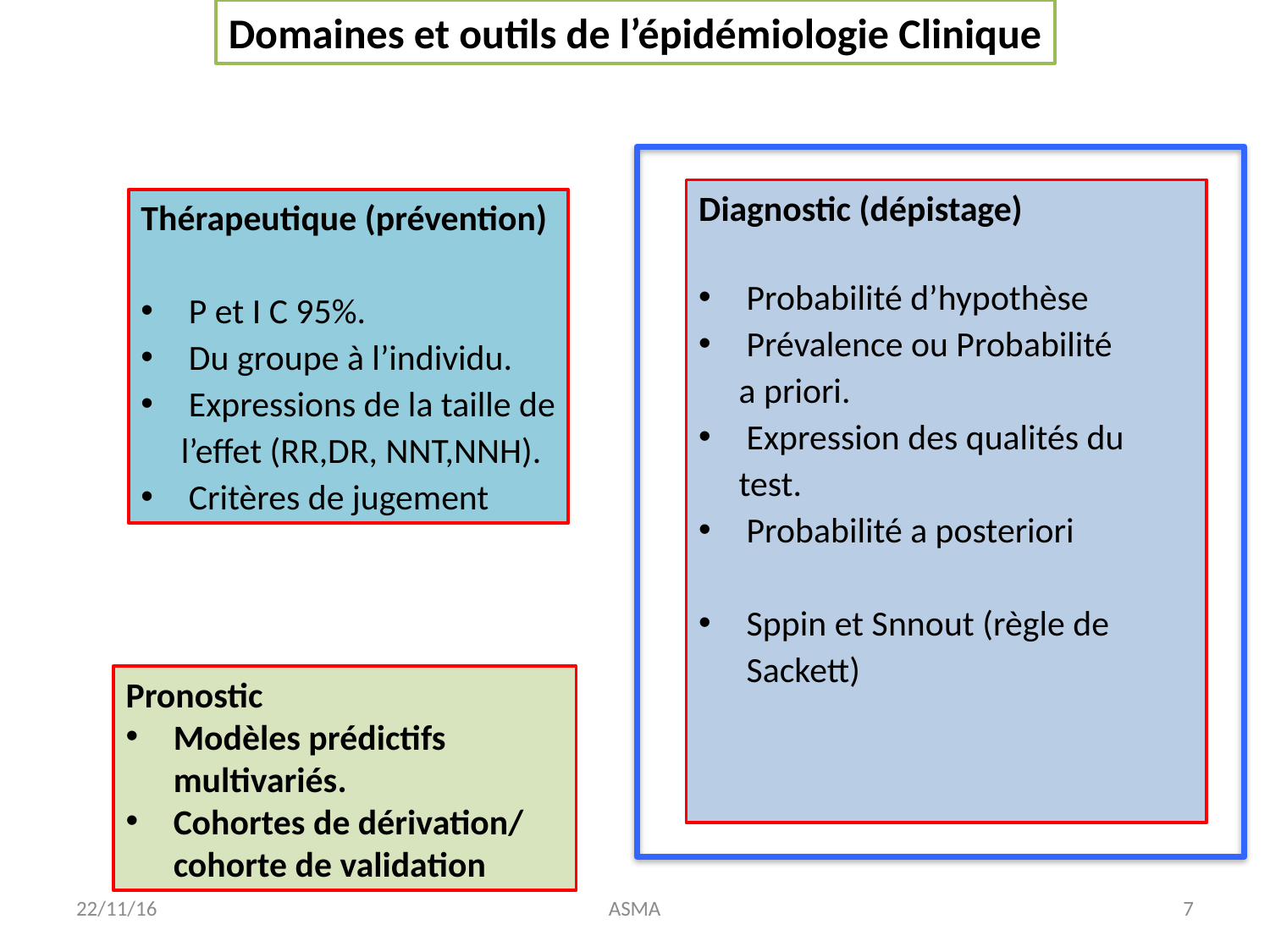

Domaines et outils de l’épidémiologie Clinique

Diagnostic (dépistage)

Probabilité d’hypothèse
Prévalence ou Probabilité
     a priori.
Expression des qualités du
     test.
Probabilité a posteriori

Sppin et Snnout (règle de Sackett)

Thérapeutique (prévention)

P et I C 95%.
Du groupe à l’individu.
Expressions de la taille de
     l’effet (RR,DR, NNT,NNH).
Critères de jugement
Pronostic
Modèles prédictifs multivariés.
Cohortes de dérivation/ cohorte de validation
22/11/16
ASMA
7